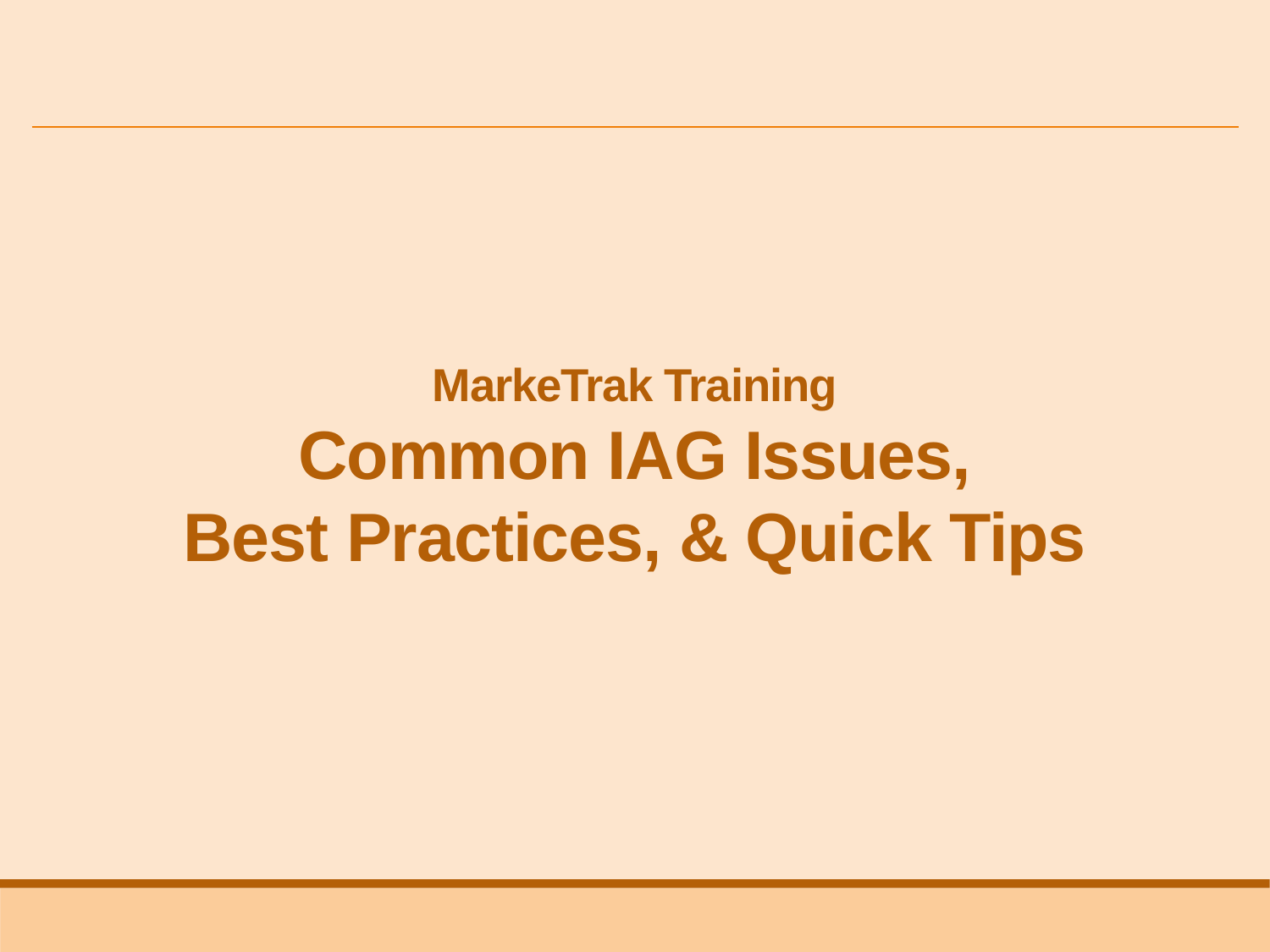

# MarkeTrak Training Common IAG Issues, Best Practices, & Quick Tips